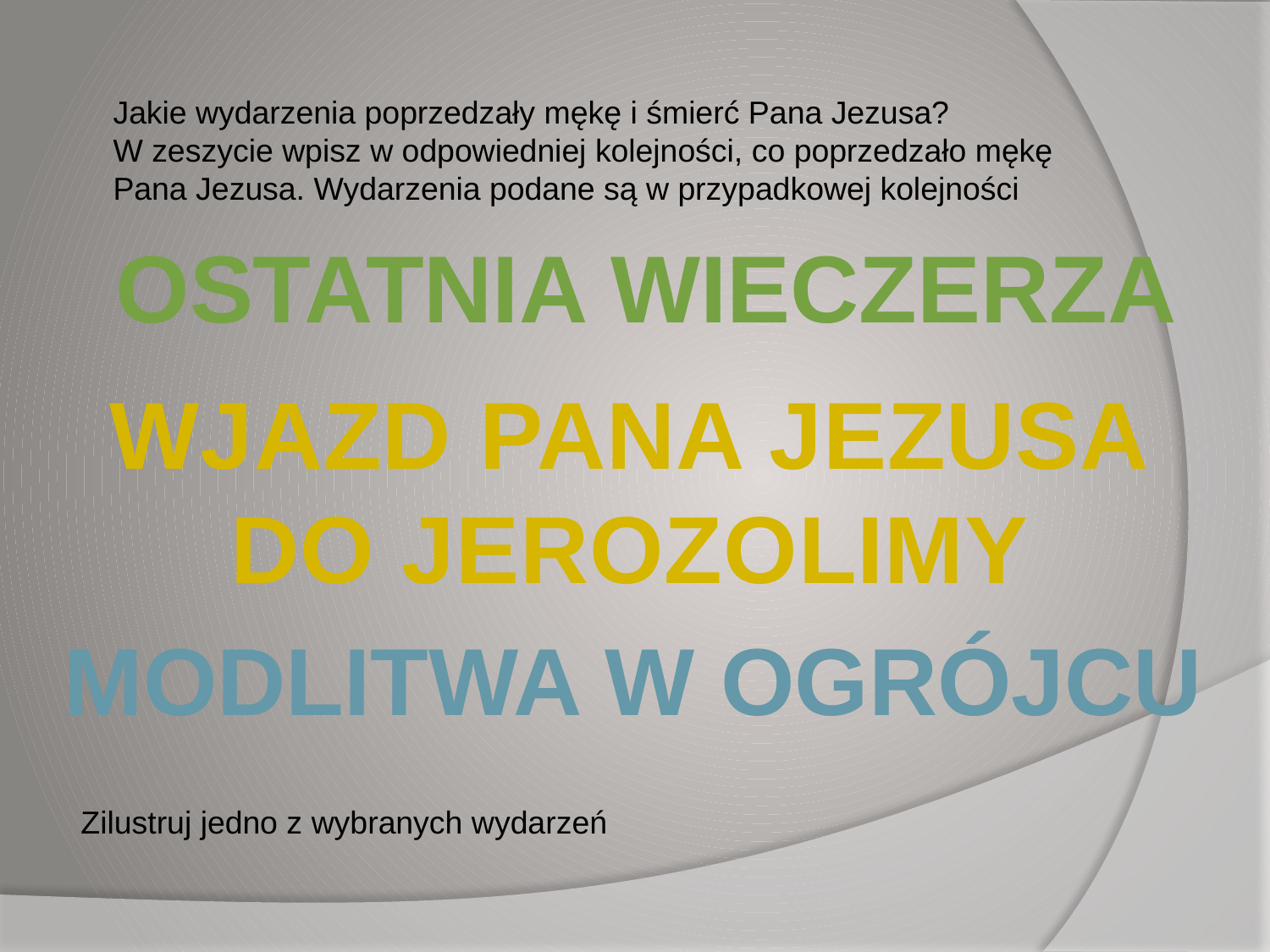

Jakie wydarzenia poprzedzały mękę i śmierć Pana Jezusa?
W zeszycie wpisz w odpowiedniej kolejności, co poprzedzało mękę
Pana Jezusa. Wydarzenia podane są w przypadkowej kolejności
Ostatnia wieczerza
WJAZD PANA JEZUSA
DO JEROZOLIMY
Modlitwa w ogrójcu
Zilustruj jedno z wybranych wydarzeń